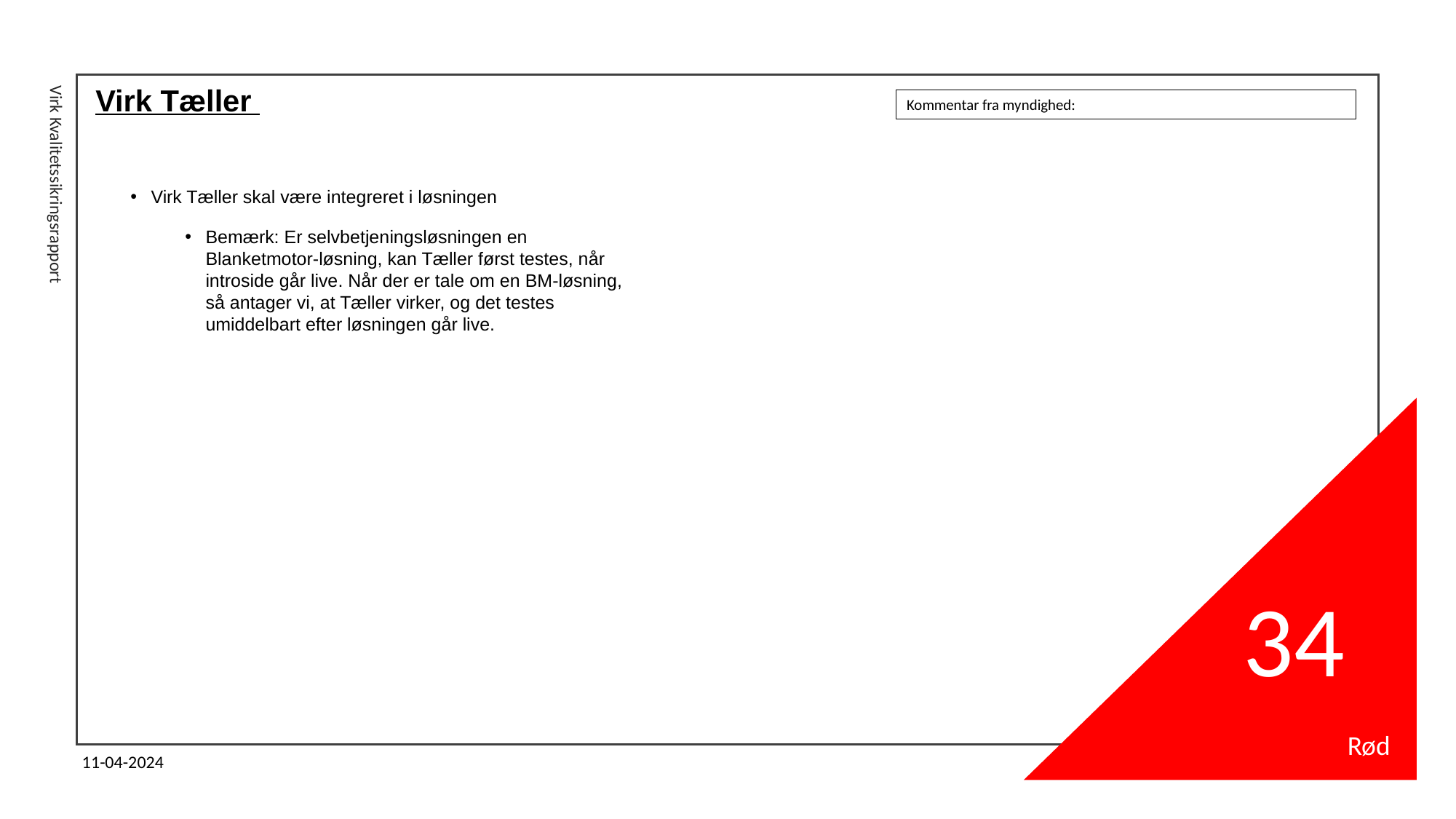

# Virk Tæller

Kommentar fra myndighed:
Virk Tæller skal være integreret i løsningen
Bemærk: Er selvbetjeningsløsningen en Blanketmotor-løsning, kan Tæller først testes, når introside går live. Når der er tale om en BM-løsning, så antager vi, at Tæller virker, og det testes umiddelbart efter løsningen går live.
Virk Kvalitetssikringsrapport

34
Rød
11-04-2024